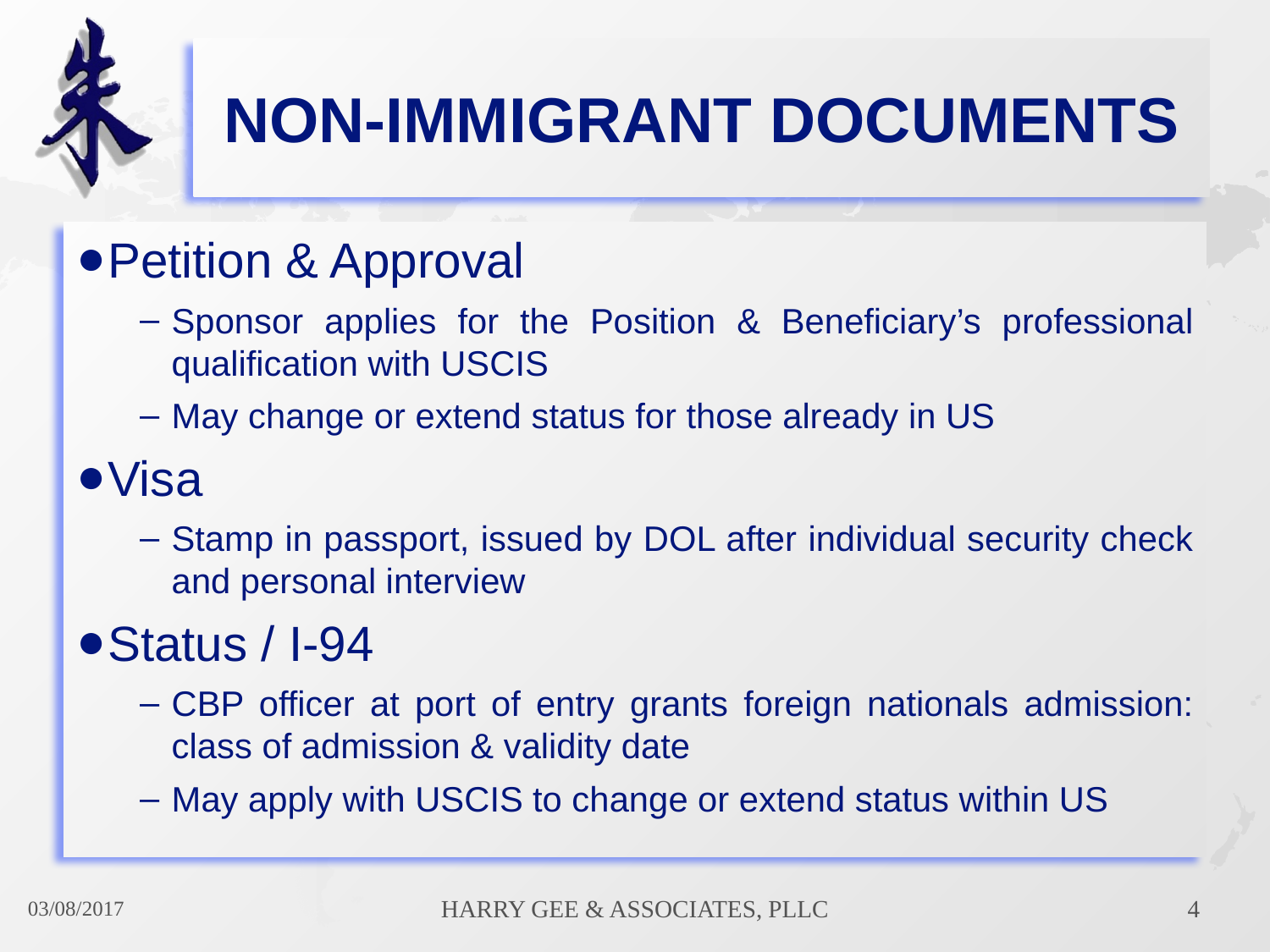

# Non-Immigrant Documents
Petition & Approval
Sponsor applies for the Position & Beneficiary’s professional qualification with USCIS
May change or extend status for those already in US
Visa
Stamp in passport, issued by DOL after individual security check and personal interview
Status / I-94
CBP officer at port of entry grants foreign nationals admission: class of admission & validity date
May apply with USCIS to change or extend status within US
03/08/2017
Harry Gee & Associates, PLLC
4